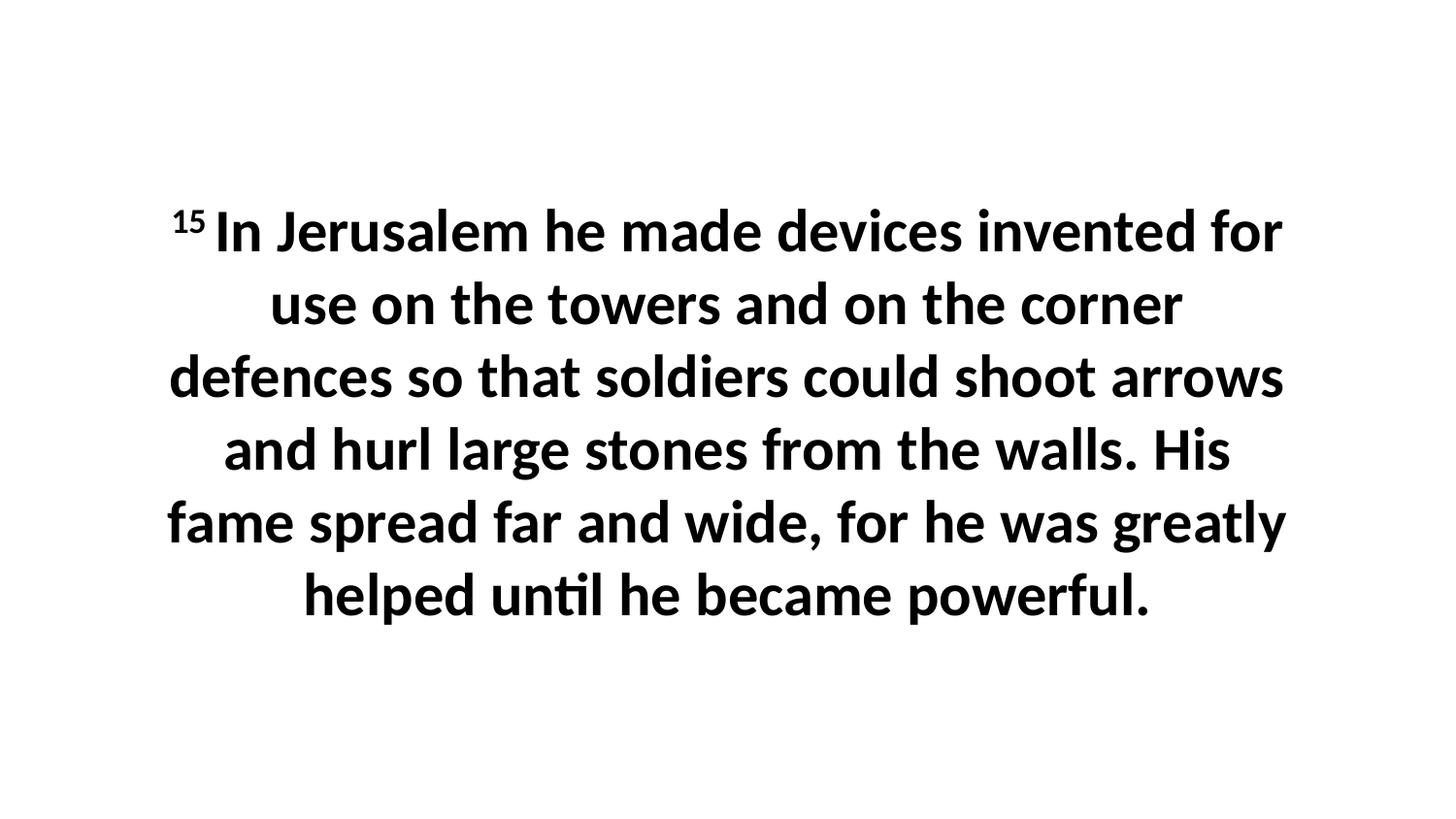

15 In Jerusalem he made devices invented for use on the towers and on the corner defences so that soldiers could shoot arrows and hurl large stones from the walls. His fame spread far and wide, for he was greatly helped until he became powerful.